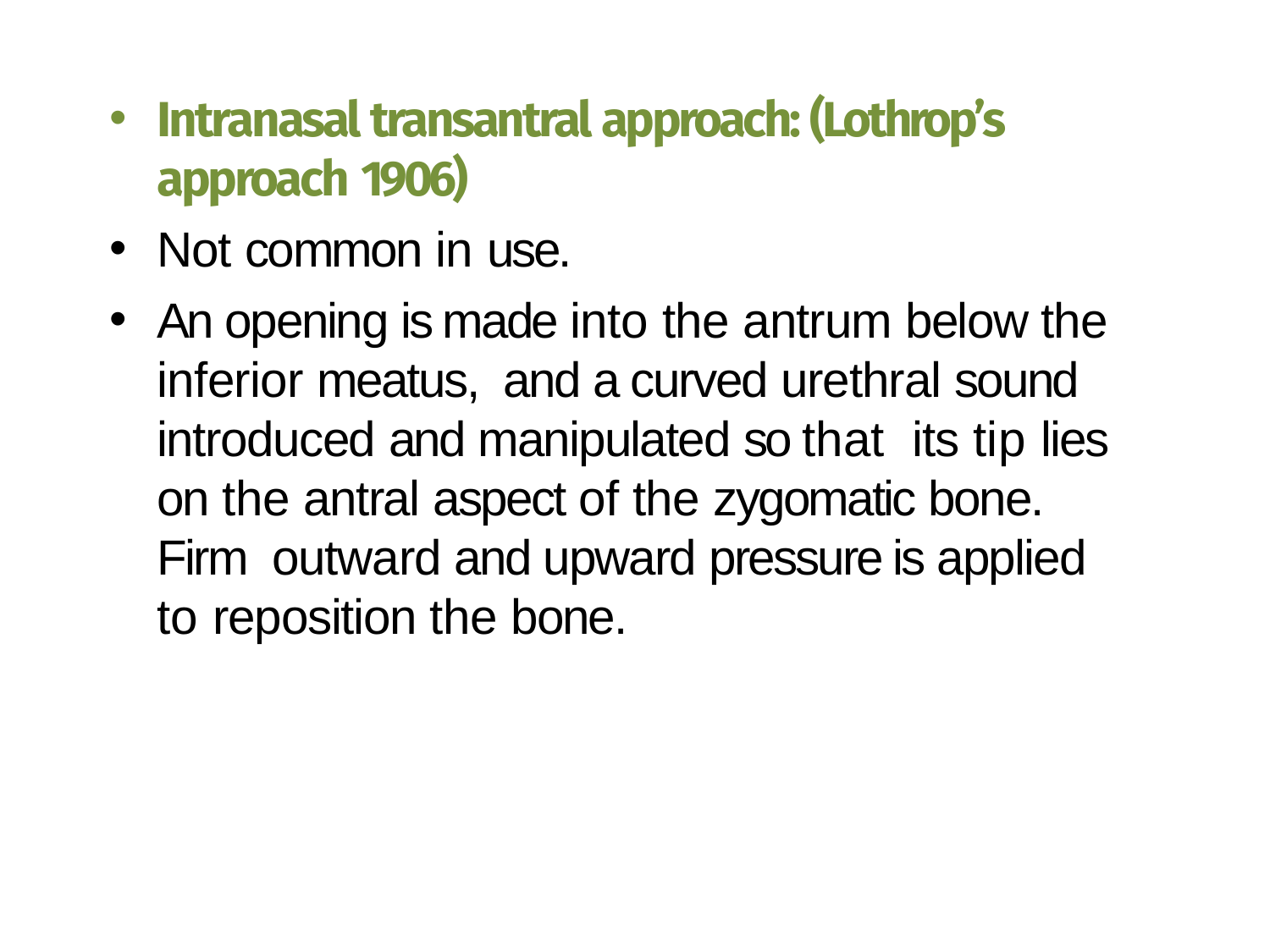

Intranasal transantral approach: (Lothrop’s approach 1906)
Not common in use.
An opening is made into the antrum below the inferior meatus,  and a curved urethral sound introduced and manipulated so that  its tip lies on the antral aspect of the zygomatic bone. Firm  outward and upward pressure is applied to reposition the bone.